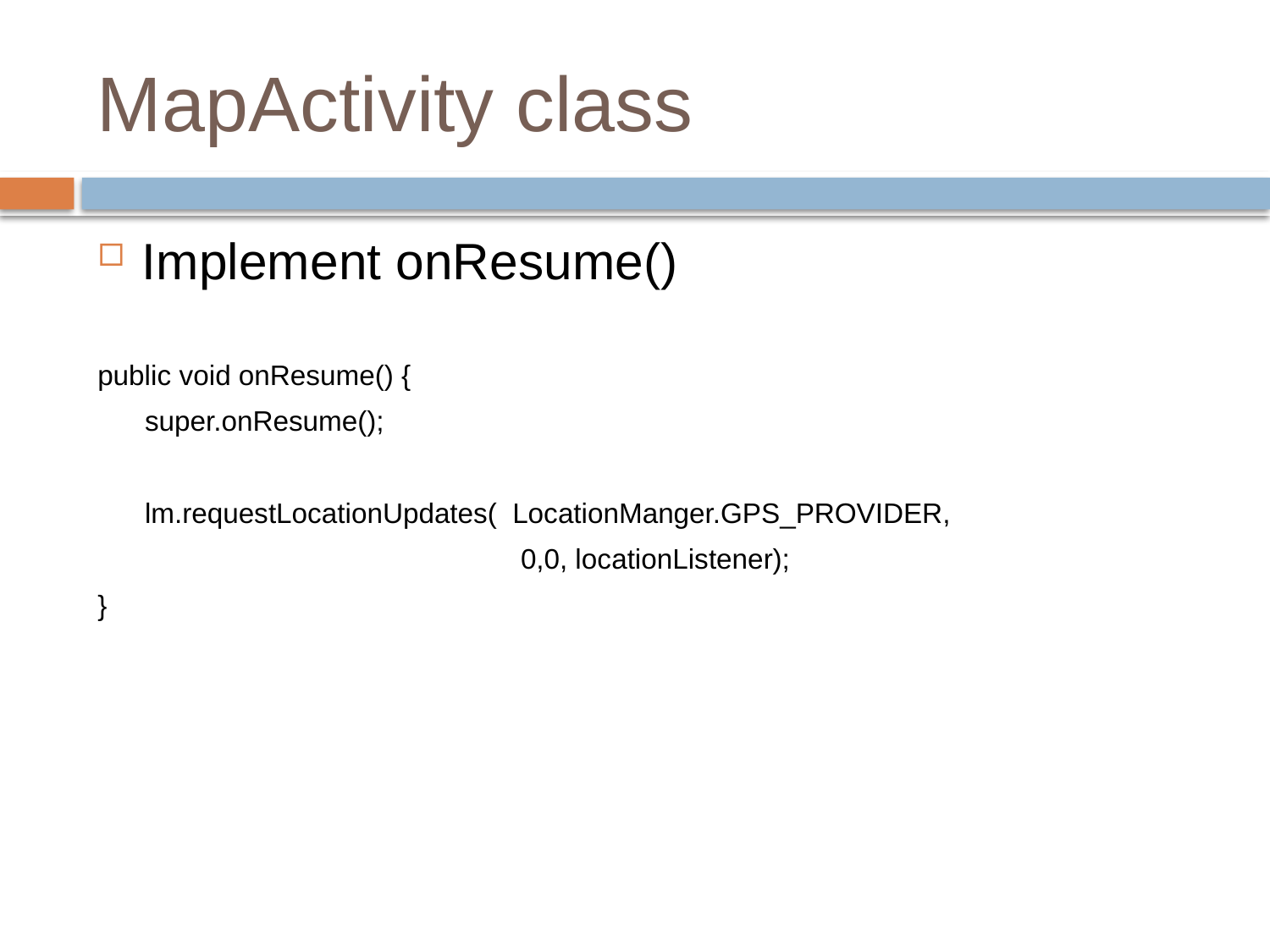

# MapActivity class
Implement onResume()

public void onResume() {
      super.onResume();

      lm.requestLocationUpdates(  LocationManger.GPS_PROVIDER,
                                                      0,0, locationListener);
}